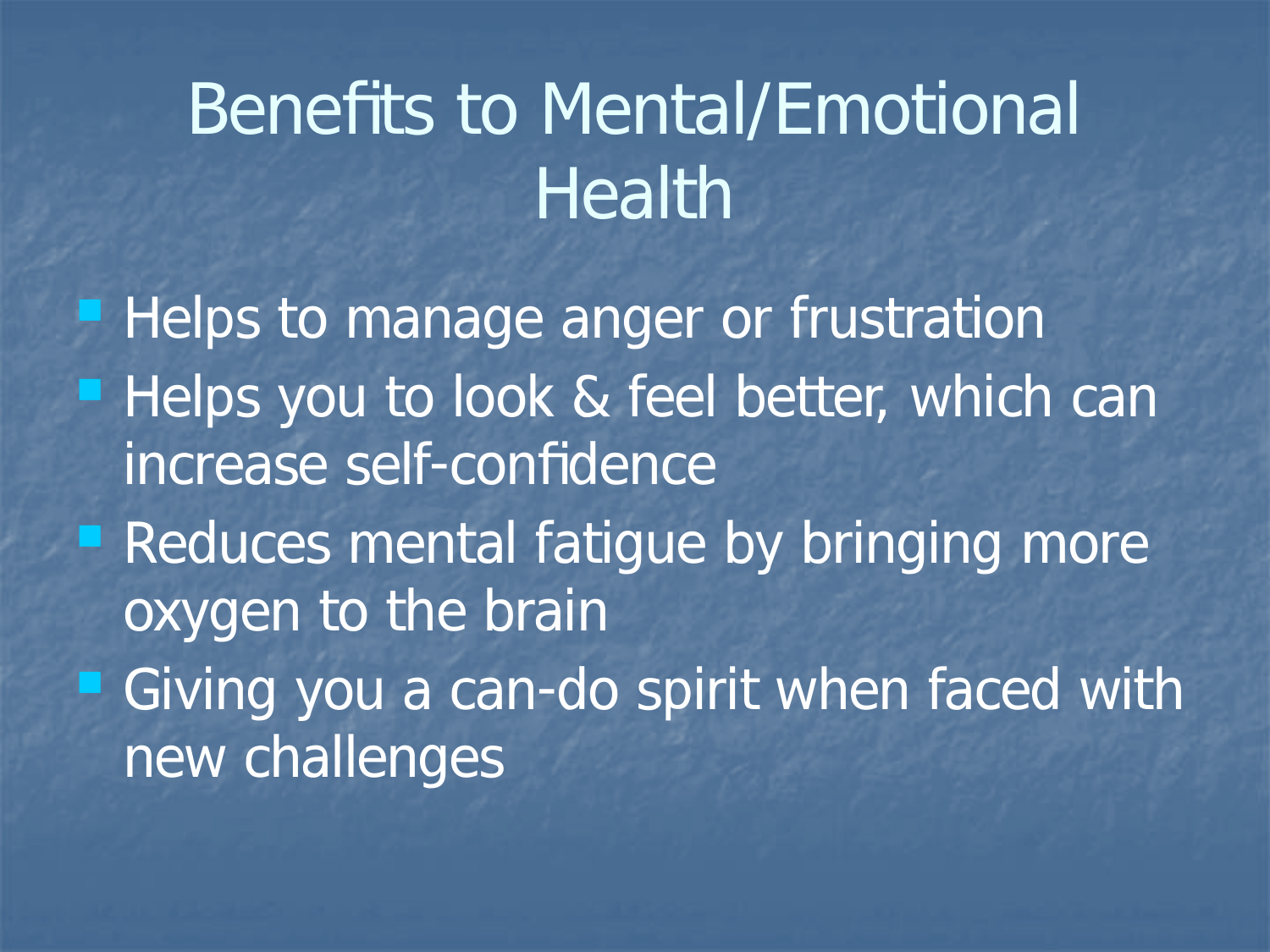

# Benefits to Mental/Emotional Health
Helps to manage anger or frustration
Helps you to look & feel better, which can increase self-confidence
Reduces mental fatigue by bringing more oxygen to the brain
Giving you a can-do spirit when faced with new challenges